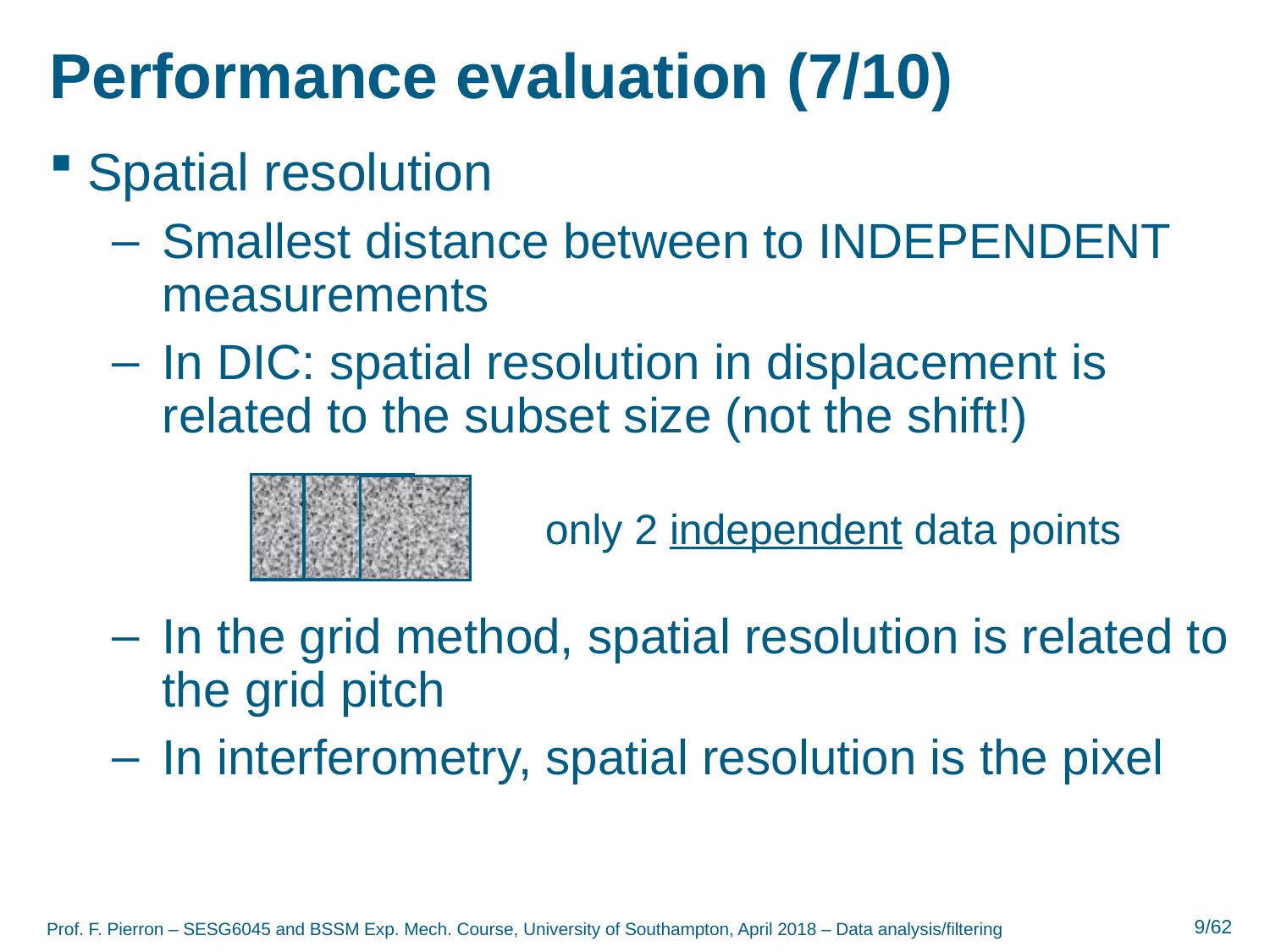

# Performance evaluation (7/10)
Spatial resolution
Smallest distance between to INDEPENDENT measurements
In DIC: spatial resolution in displacement is related to the subset size (not the shift!)

In the grid method, spatial resolution is related to the grid pitch
In interferometry, spatial resolution is the pixel

only 2 independent data points
Prof. F. Pierron – SESG6045 and BSSM Exp. Mech. Course, University of Southampton, April 2018 – Data analysis/filtering
9/62